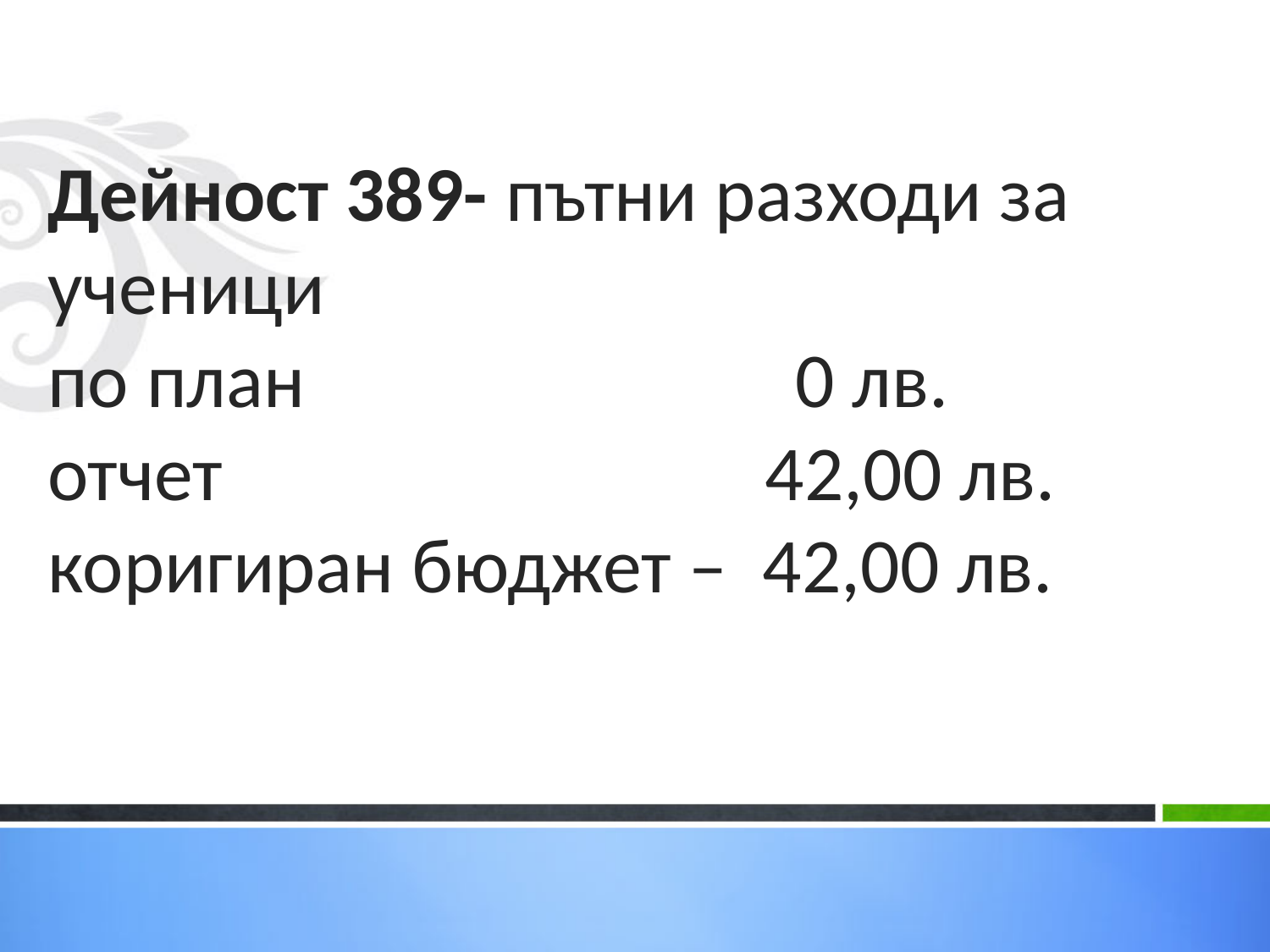

# Дейност 389- пътни разходи за ученици по план                            0 лв. отчет                               42,00 лв. коригиран бюджет –  42,00 лв.